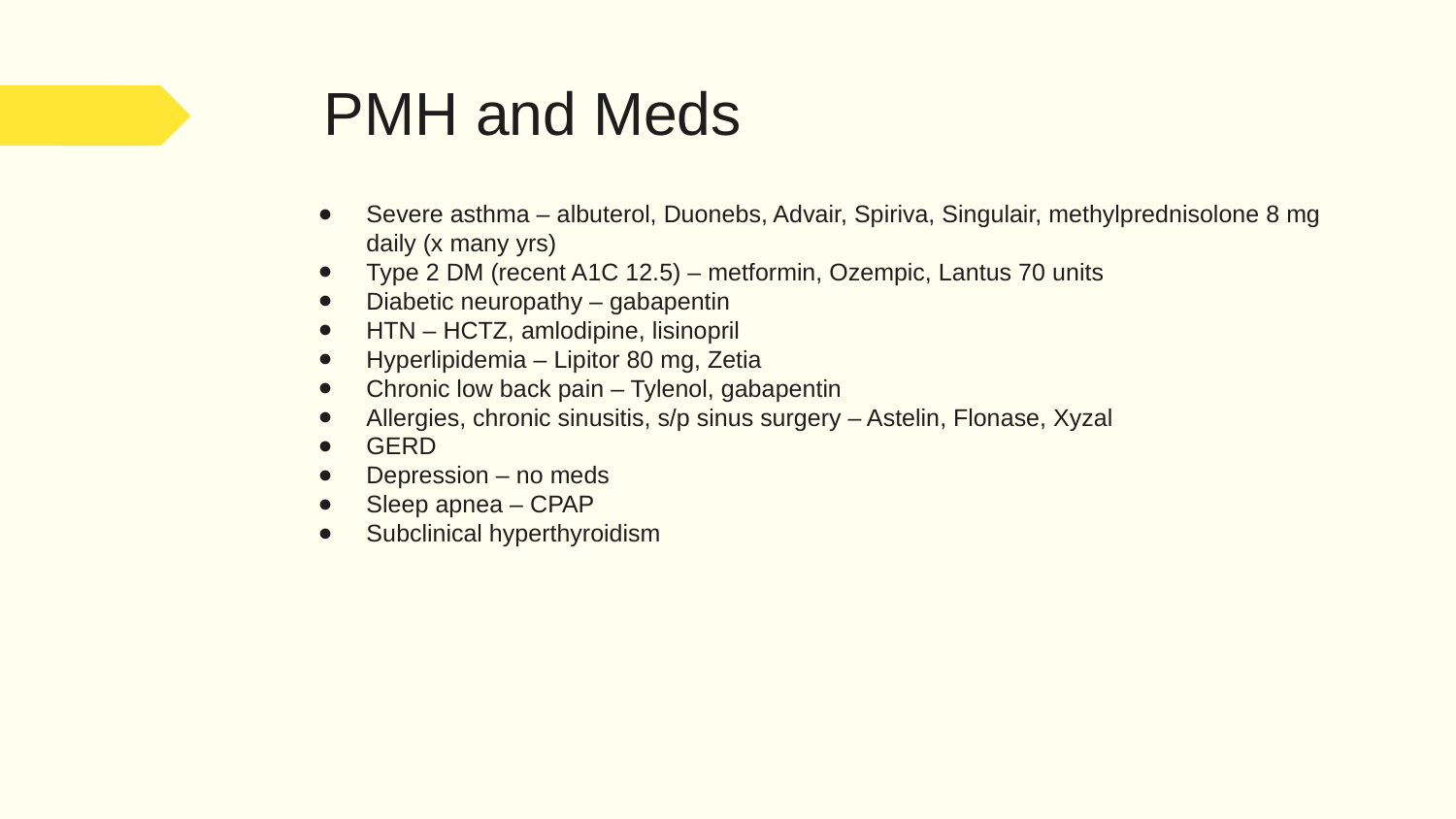

# PMH and Meds
Severe asthma – albuterol, Duonebs, Advair, Spiriva, Singulair, methylprednisolone 8 mg daily (x many yrs)
Type 2 DM (recent A1C 12.5) – metformin, Ozempic, Lantus 70 units
Diabetic neuropathy – gabapentin
HTN – HCTZ, amlodipine, lisinopril
Hyperlipidemia – Lipitor 80 mg, Zetia
Chronic low back pain – Tylenol, gabapentin
Allergies, chronic sinusitis, s/p sinus surgery – Astelin, Flonase, Xyzal
GERD
Depression – no meds
Sleep apnea – CPAP
Subclinical hyperthyroidism